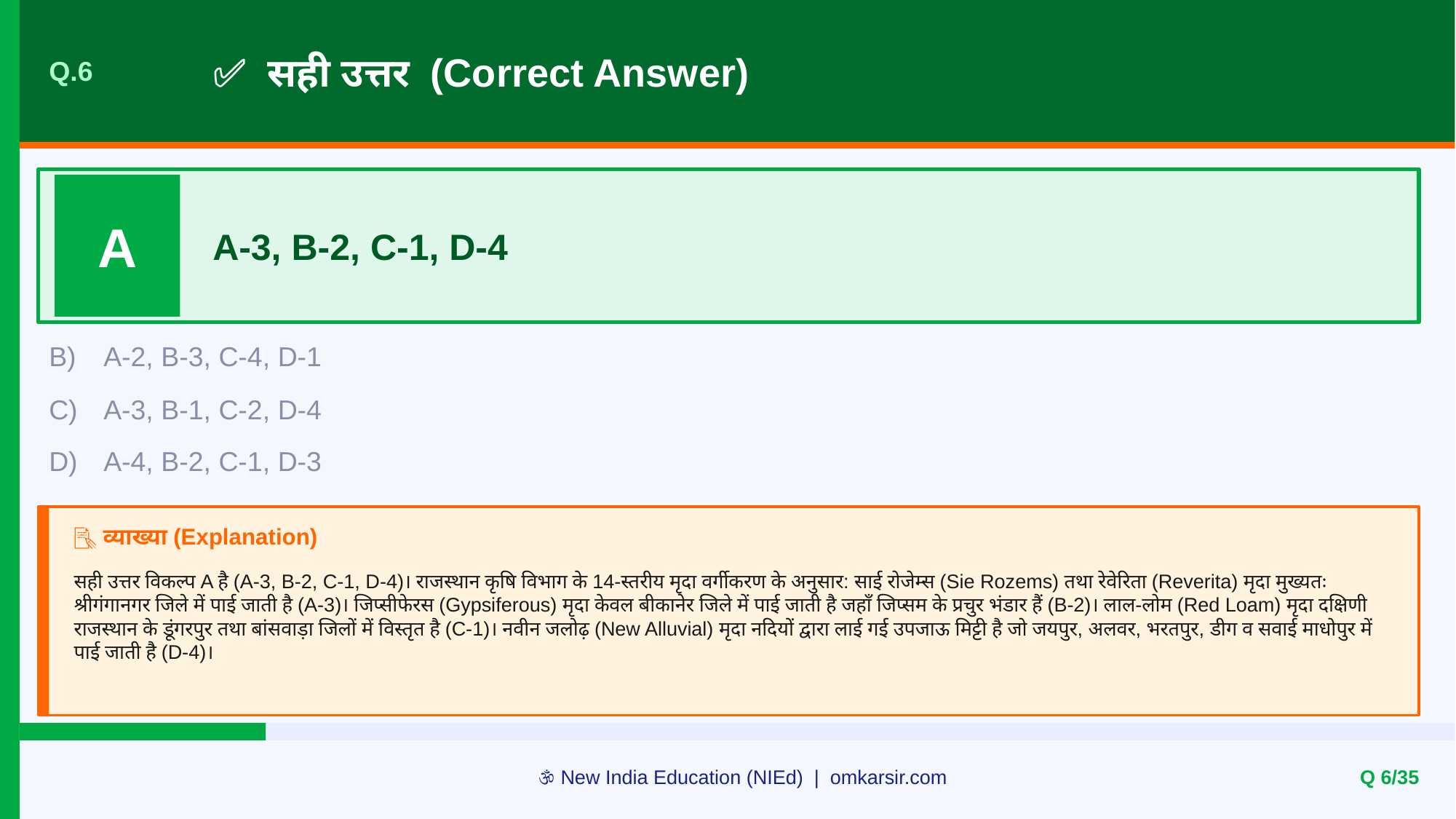

✅  सही उत्तर  (Correct Answer)
Q.6

A
A-3, B-2, C-1, D-4
B)
A-2, B-3, C-4, D-1
C)
A-3, B-1, C-2, D-4
D)
A-4, B-2, C-1, D-3

📝 व्याख्या (Explanation)
सही उत्तर विकल्प A है (A-3, B-2, C-1, D-4)। राजस्थान कृषि विभाग के 14-स्तरीय मृदा वर्गीकरण के अनुसार: साई रोजेम्स (Sie Rozems) तथा रेवेरिता (Reverita) मृदा मुख्यतः श्रीगंगानगर जिले में पाई जाती है (A-3)। जिप्सीफेरस (Gypsiferous) मृदा केवल बीकानेर जिले में पाई जाती है जहाँ जिप्सम के प्रचुर भंडार हैं (B-2)। लाल-लोम (Red Loam) मृदा दक्षिणी राजस्थान के डूंगरपुर तथा बांसवाड़ा जिलों में विस्तृत है (C-1)। नवीन जलोढ़ (New Alluvial) मृदा नदियों द्वारा लाई गई उपजाऊ मिट्टी है जो जयपुर, अलवर, भरतपुर, डीग व सवाई माधोपुर में पाई जाती है (D-4)।

🕉️ New India Education (NIEd)  |  omkarsir.com
Q 6/35